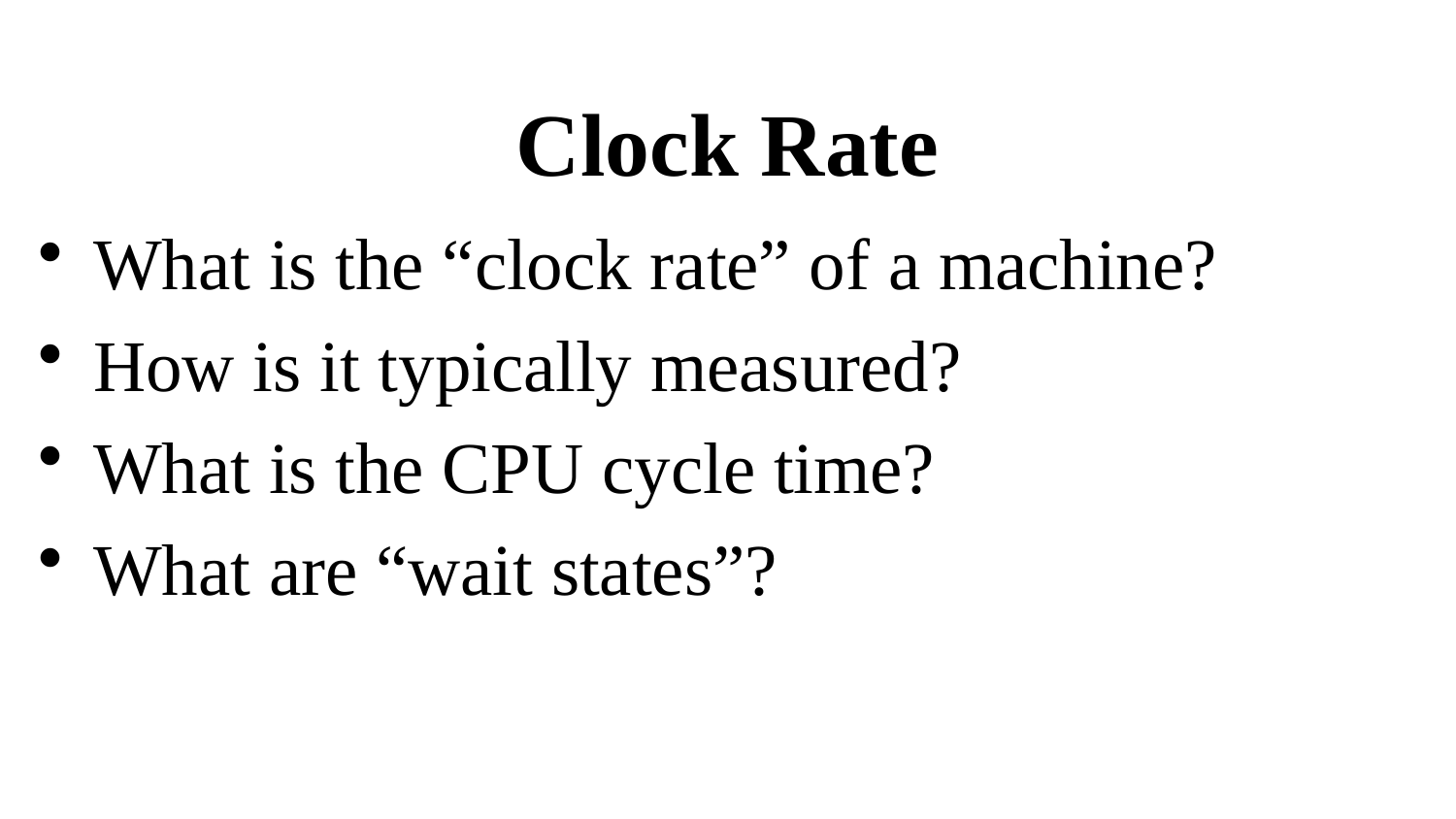

# Clock Rate
What is the “clock rate” of a machine?
How is it typically measured?
What is the CPU cycle time?
What are “wait states”?